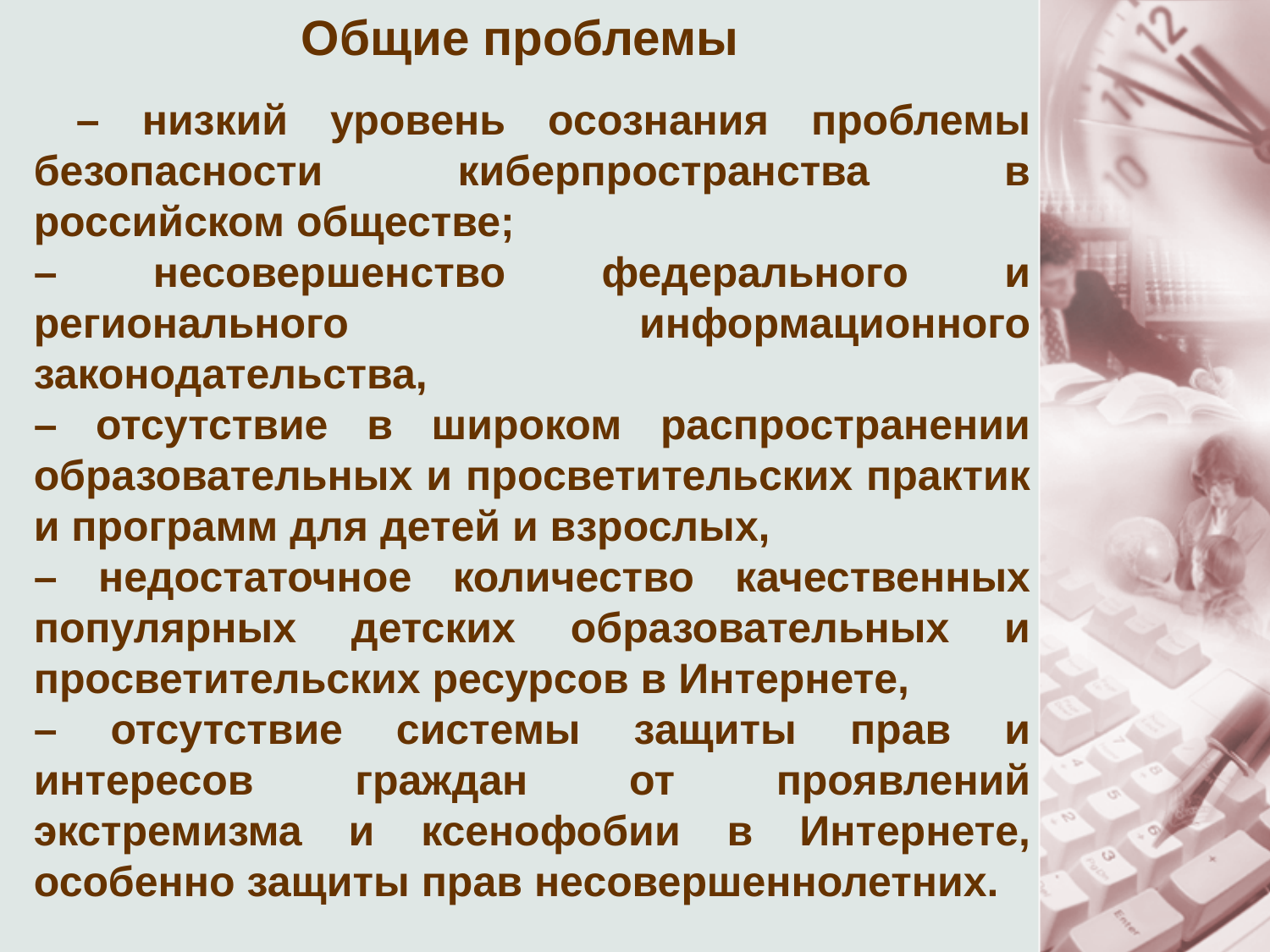

Общие проблемы
 – низкий уровень осознания проблемы безопасности киберпространства в российском обществе;
– несовершенство федерального и регионального информационного законодательства,
– отсутствие в широком распространении образовательных и просветительских практик и программ для детей и взрослых,
– недостаточное количество качественных популярных детских образовательных и просветительских ресурсов в Интернете,
– отсутствие системы защиты прав и интересов граждан от проявлений экстремизма и ксенофобии в Интернете, особенно защиты прав несовершеннолетних.